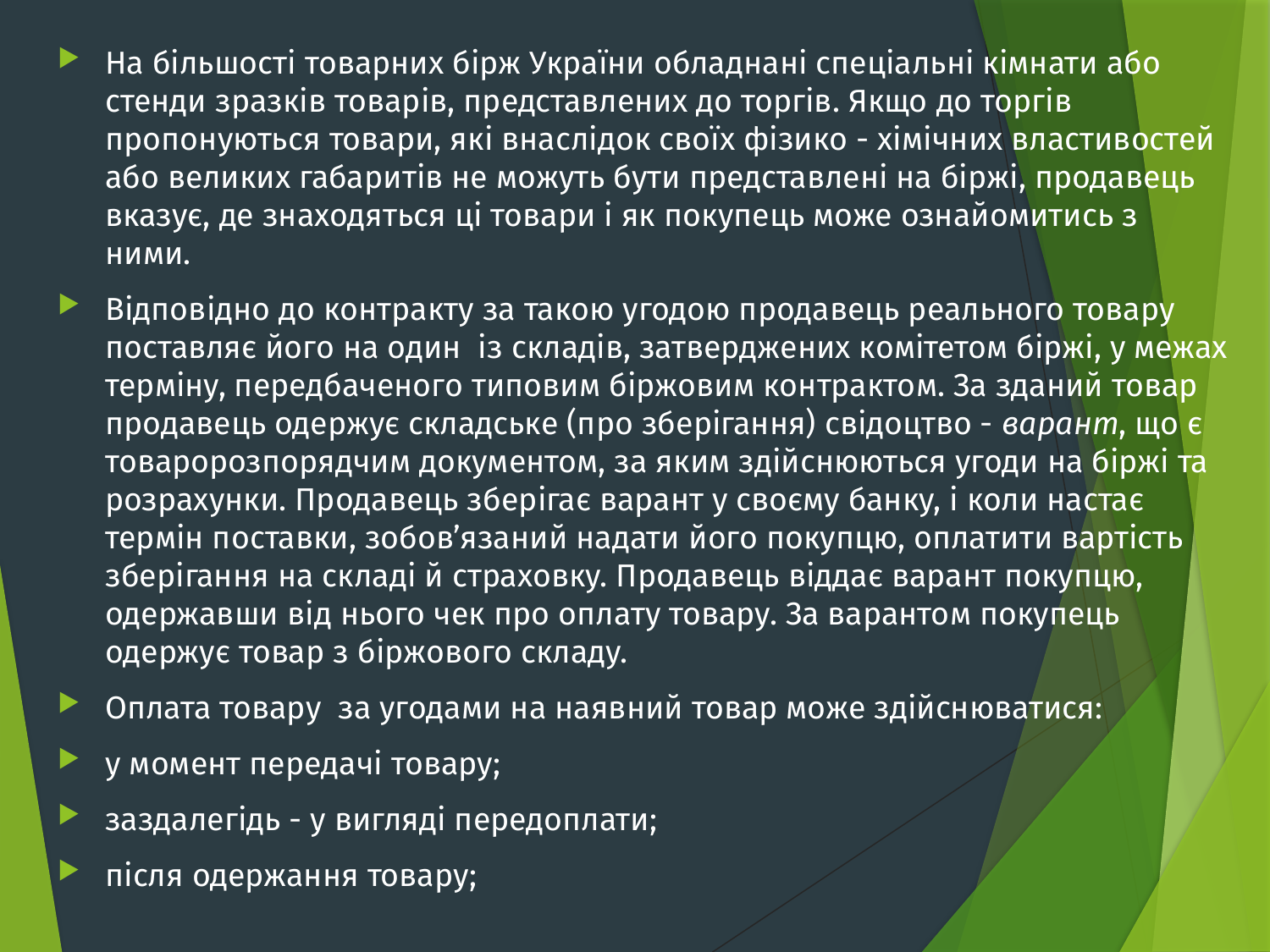

На більшості товарних бірж України обладнані спеціальні кімнати або стенди зразків товарів, представлених до торгів. Якщо до торгів пропонуються товари, які внаслідок своїх фізико - хімічних властивостей або великих габаритів не можуть бути представлені на біржі, продавець вказує, де знаходяться ці товари і як покупець може ознайомитись з ними.
Відповідно до контракту за такою угодою продавець реального товару поставляє його на один  із складів, затверджених комітетом біржі, у межах терміну, передбаченого типовим біржовим контрактом. За зданий товар продавець одержує складське (про зберігання) свідоцтво - варант, що є товаророзпорядчим документом, за яким здійснюються угоди на біржі та розрахунки. Продавець зберігає варант у своєму банку, і коли настає термін поставки, зобов’язаний надати його покупцю, оплатити вартість зберігання на складі й страховку. Продавець віддає варант покупцю, одержавши від нього чек про оплату товару. За варантом покупець одержує товар з біржового складу.
Оплата товару  за угодами на наявний товар може здійснюватися:
у момент передачі товару;
заздалегідь - у вигляді передоплати;
після одержання товару;